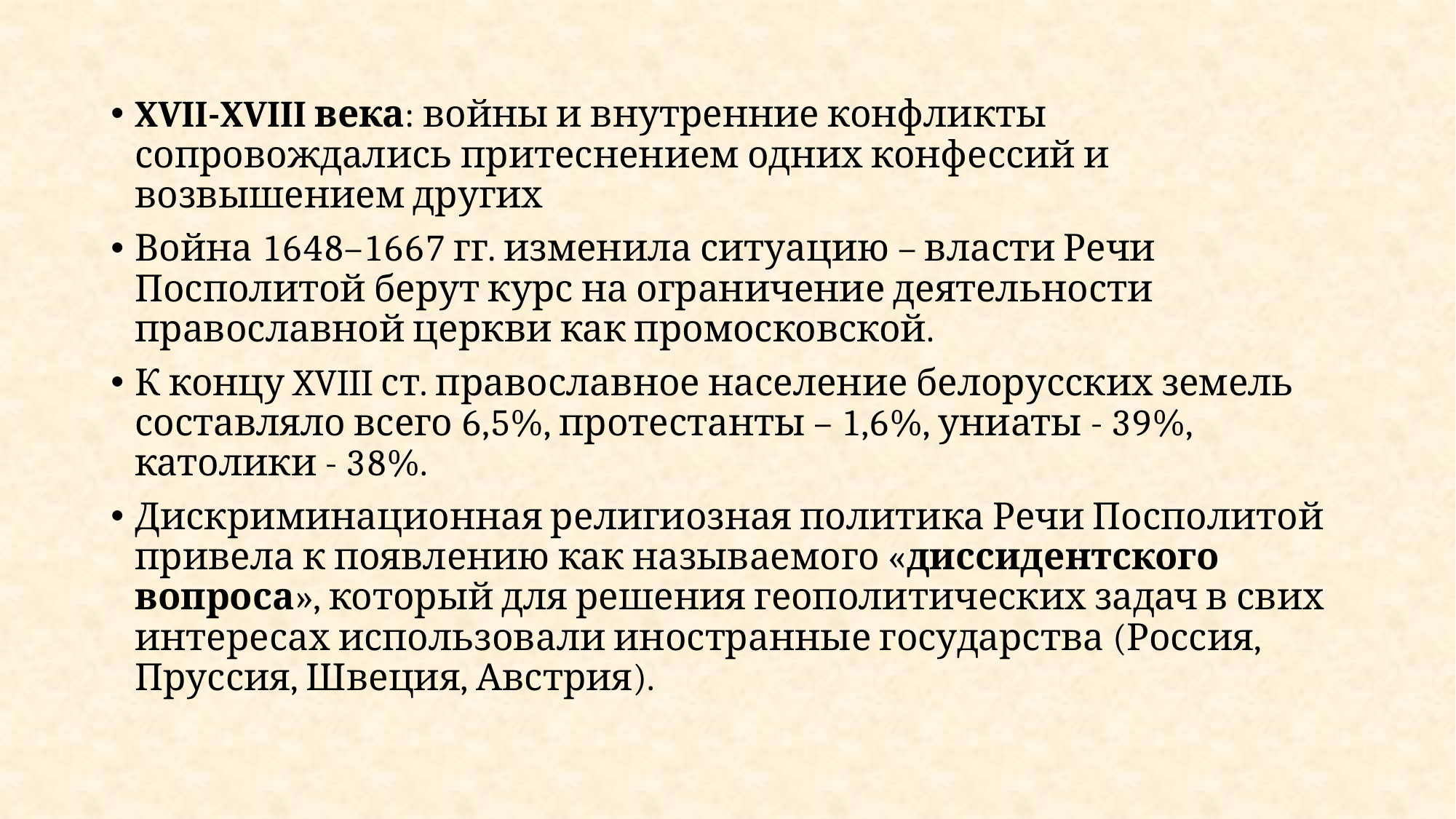

#
XVII-XVIII века: войны и внутренние конфликты сопровождались притеснением одних конфессий и возвышением других
Война 1648–1667 гг. изменила ситуацию – власти Речи Посполитой берут курс на ограничение деятельности православной церкви как промосковской.
К концу XVIII ст. православное население белорусских земель составляло всего 6,5%, протестанты – 1,6%, униаты - 39%, католики - 38%.
Дискриминационная религиозная политика Речи Посполитой привела к появлению как называемого «диссидентского вопроса», который для решения геополитических задач в свих интересах использовали иностранные государства (Россия, Пруссия, Швеция, Австрия).